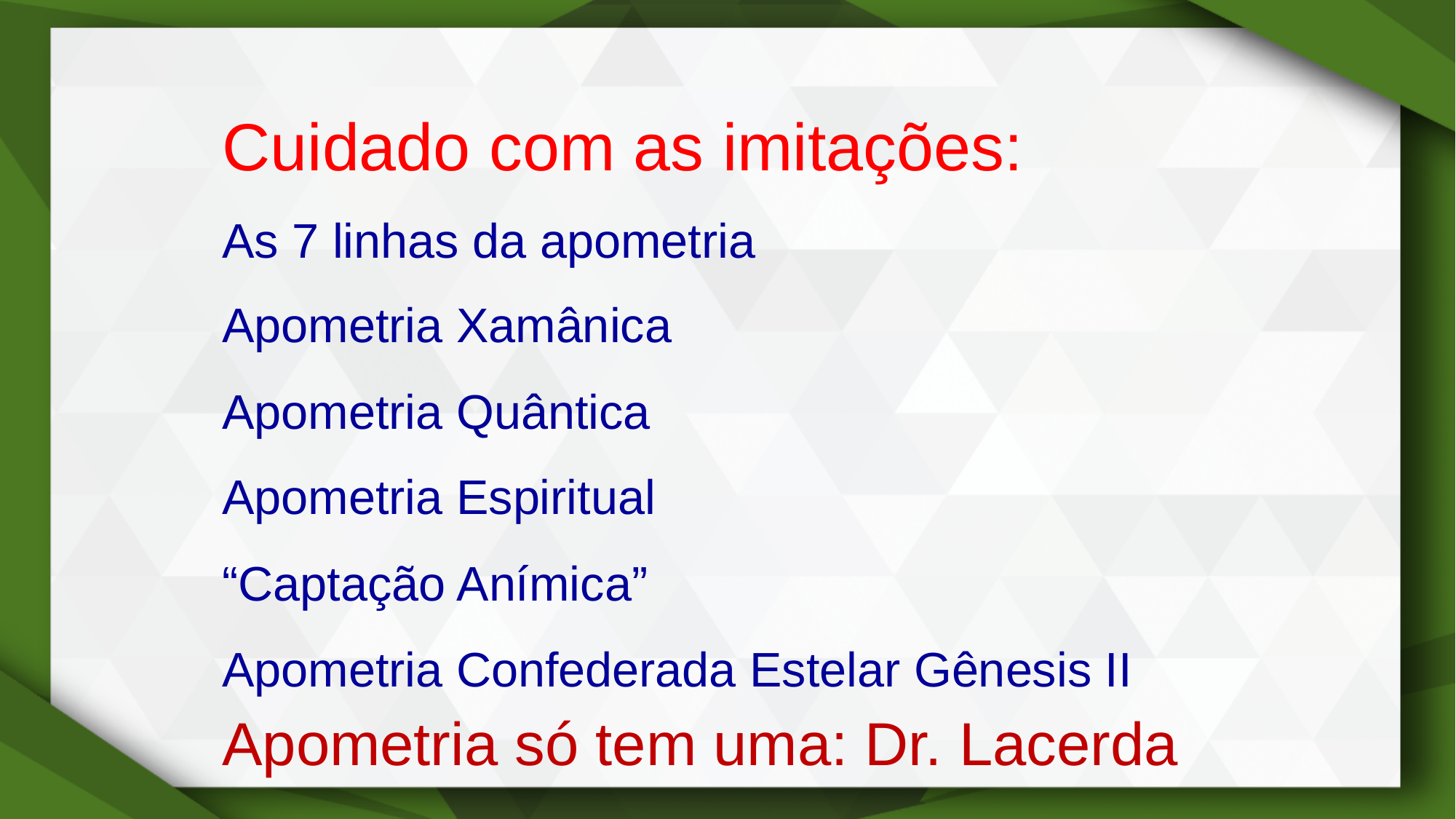

Cuidado com as imitações:
As 7 linhas da apometria
Apometria Xamânica
Apometria Quântica
Apometria Espiritual
“Captação Anímica”
Apometria Confederada Estelar Gênesis II
Apometria só tem uma: Dr. Lacerda